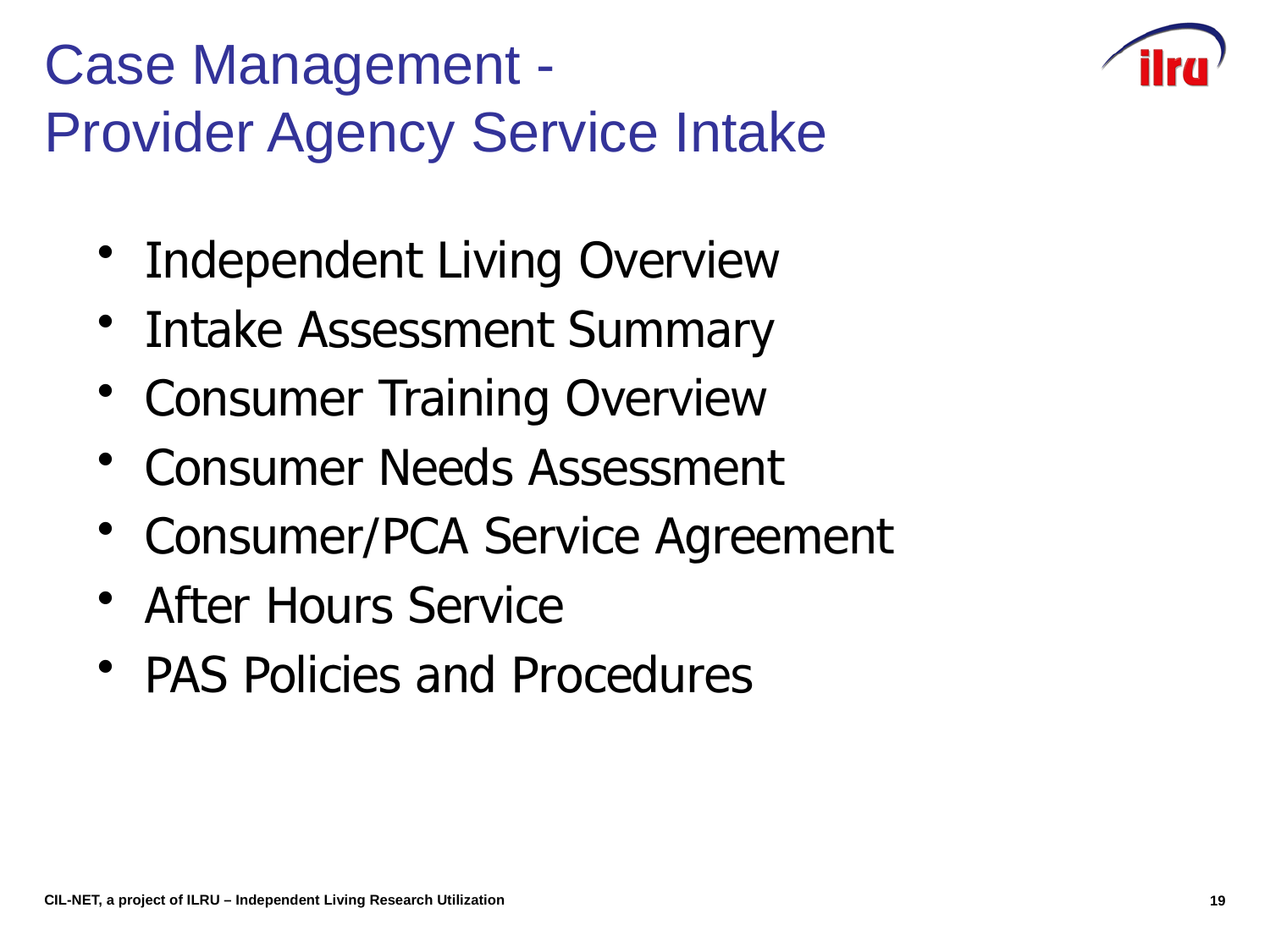

Case Management -
Provider Agency Service Intake
Independent Living Overview
Intake Assessment Summary
Consumer Training Overview
Consumer Needs Assessment
Consumer/PCA Service Agreement
After Hours Service
PAS Policies and Procedures